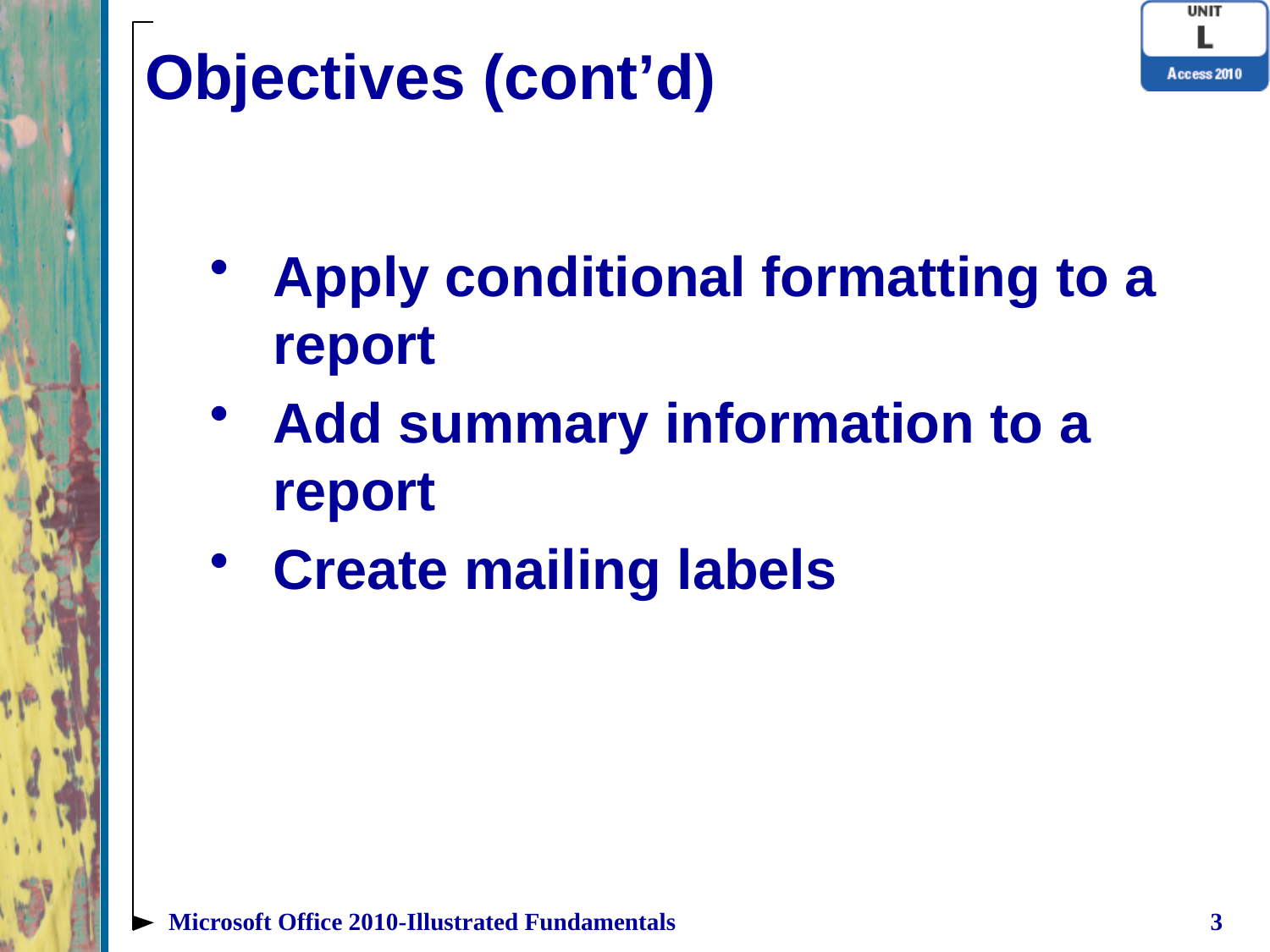

# Objectives (cont’d)
Apply conditional formatting to a report
Add summary information to a report
Create mailing labels
Microsoft Office 2010-Illustrated Fundamentals
3